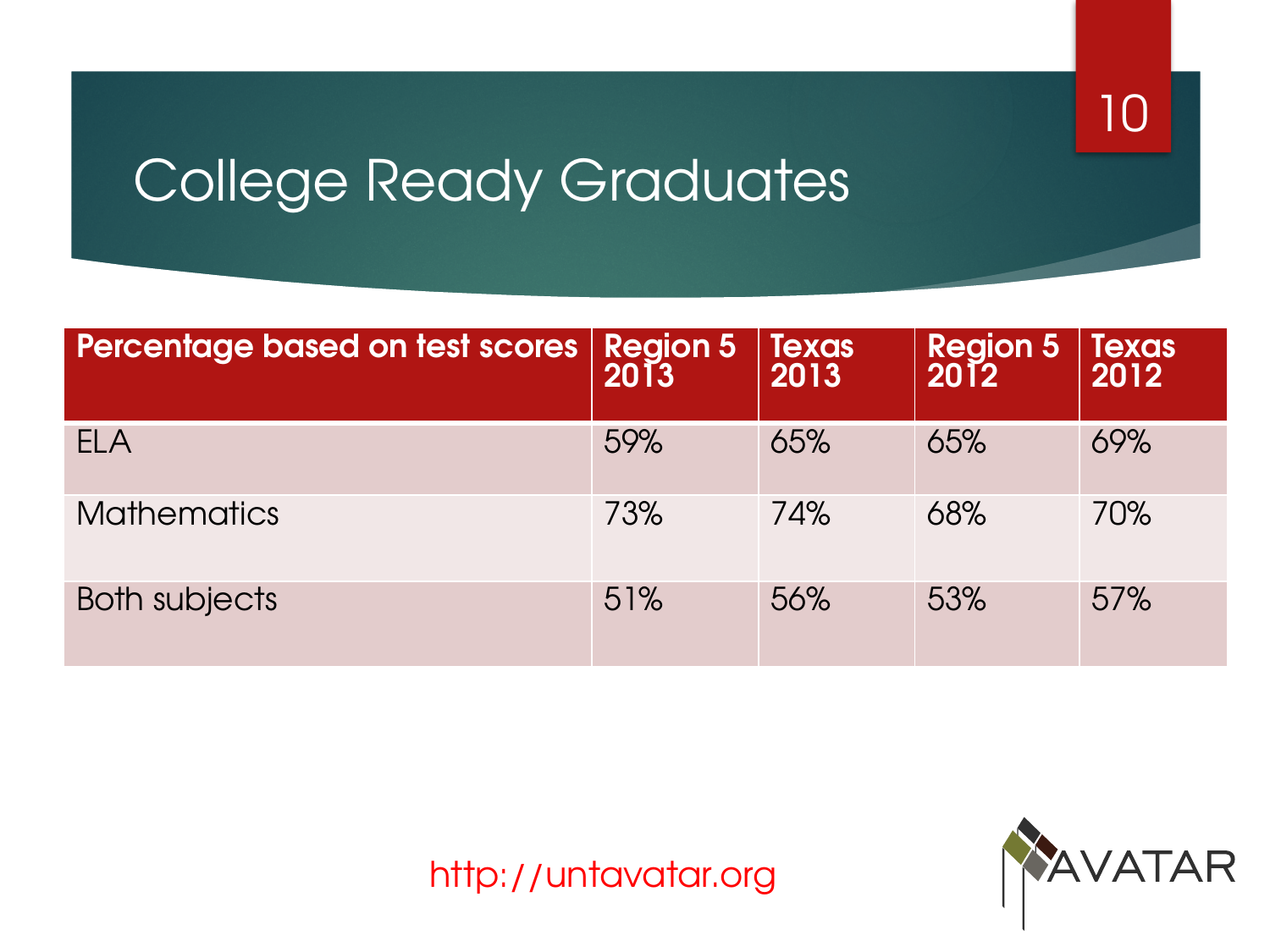

10
# College Ready Graduates
| Percentage based on test scores | Region 5 2013 | Texas 2013 | Region 5 2012 | Texas 2012 |
| --- | --- | --- | --- | --- |
| ELA | 59% | 65% | 65% | 69% |
| Mathematics | 73% | 74% | 68% | 70% |
| Both subjects | 51% | 56% | 53% | 57% |